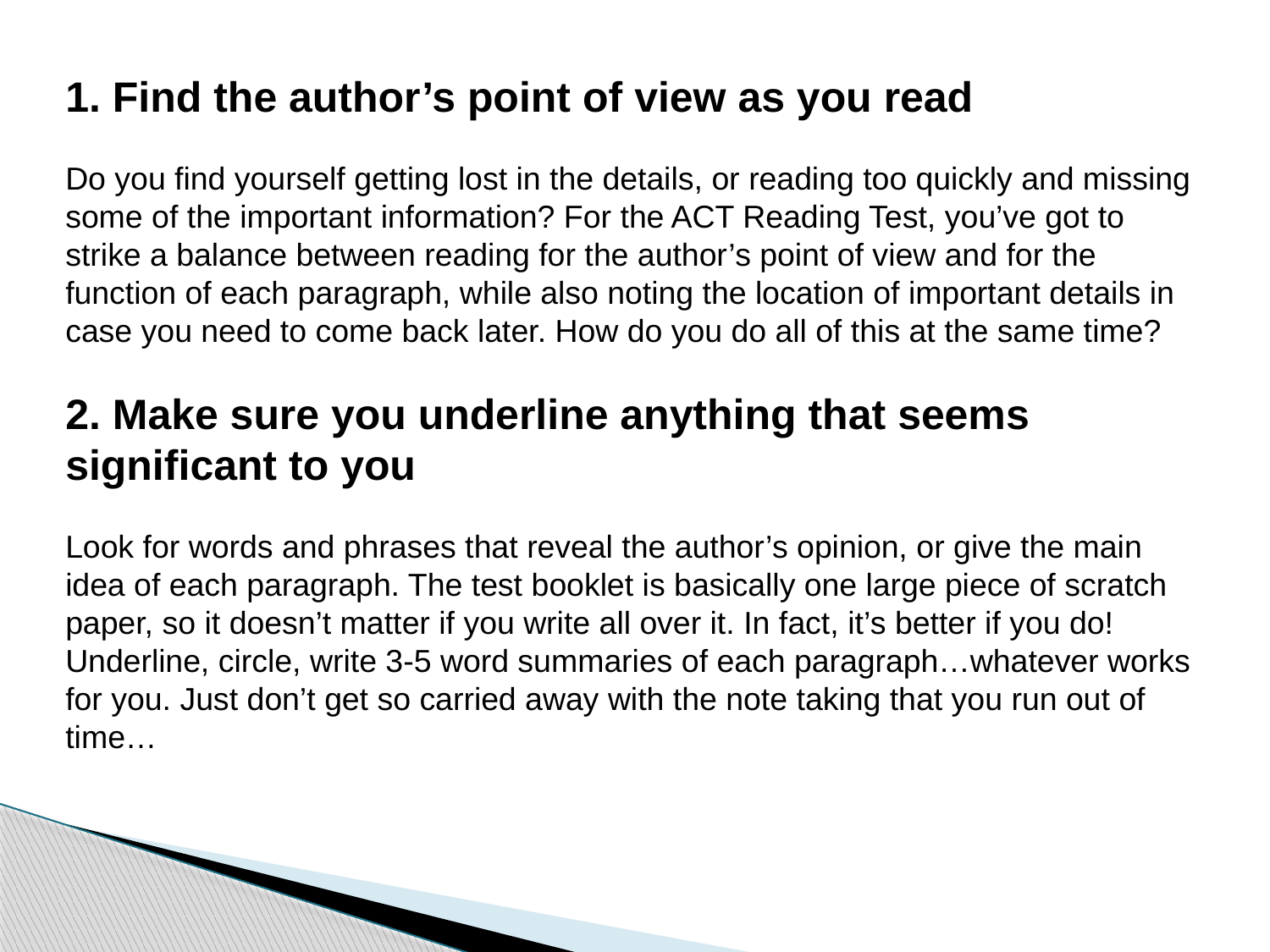

1. Find the author’s point of view as you read

Do you find yourself getting lost in the details, or reading too quickly and missing some of the important information? For the ACT Reading Test, you’ve got to strike a balance between reading for the author’s point of view and for the function of each paragraph, while also noting the location of important details in case you need to come back later. How do you do all of this at the same time?
2. Make sure you underline anything that seems significant to you

Look for words and phrases that reveal the author’s opinion, or give the main idea of each paragraph. The test booklet is basically one large piece of scratch paper, so it doesn’t matter if you write all over it. In fact, it’s better if you do! Underline, circle, write 3-5 word summaries of each paragraph…whatever works for you. Just don’t get so carried away with the note taking that you run out of time…